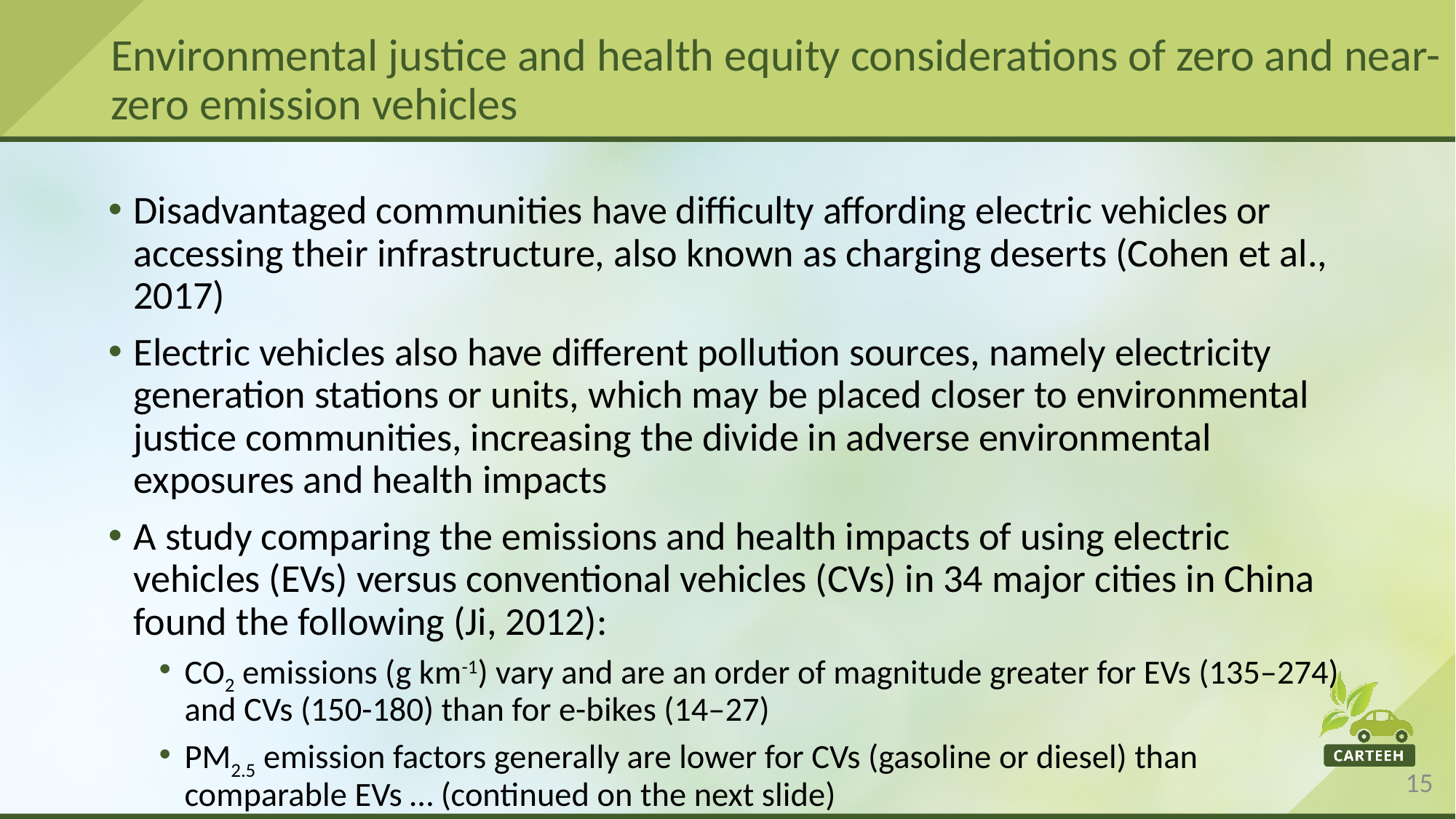

# Environmental justice and health equity considerations of zero and near-zero emission vehicles
Disadvantaged communities have difficulty affording electric vehicles or accessing their infrastructure, also known as charging deserts (Cohen et al., 2017)
Electric vehicles also have different pollution sources, namely electricity generation stations or units, which may be placed closer to environmental justice communities, increasing the divide in adverse environmental exposures and health impacts
A study comparing the emissions and health impacts of using electric vehicles (EVs) versus conventional vehicles (CVs) in 34 major cities in China found the following (Ji, 2012):
CO2 emissions (g km-1) vary and are an order of magnitude greater for EVs (135–274) and CVs (150-180) than for e-bikes (14–27)
PM2.5 emission factors generally are lower for CVs (gasoline or diesel) than comparable EVs … (continued on the next slide)